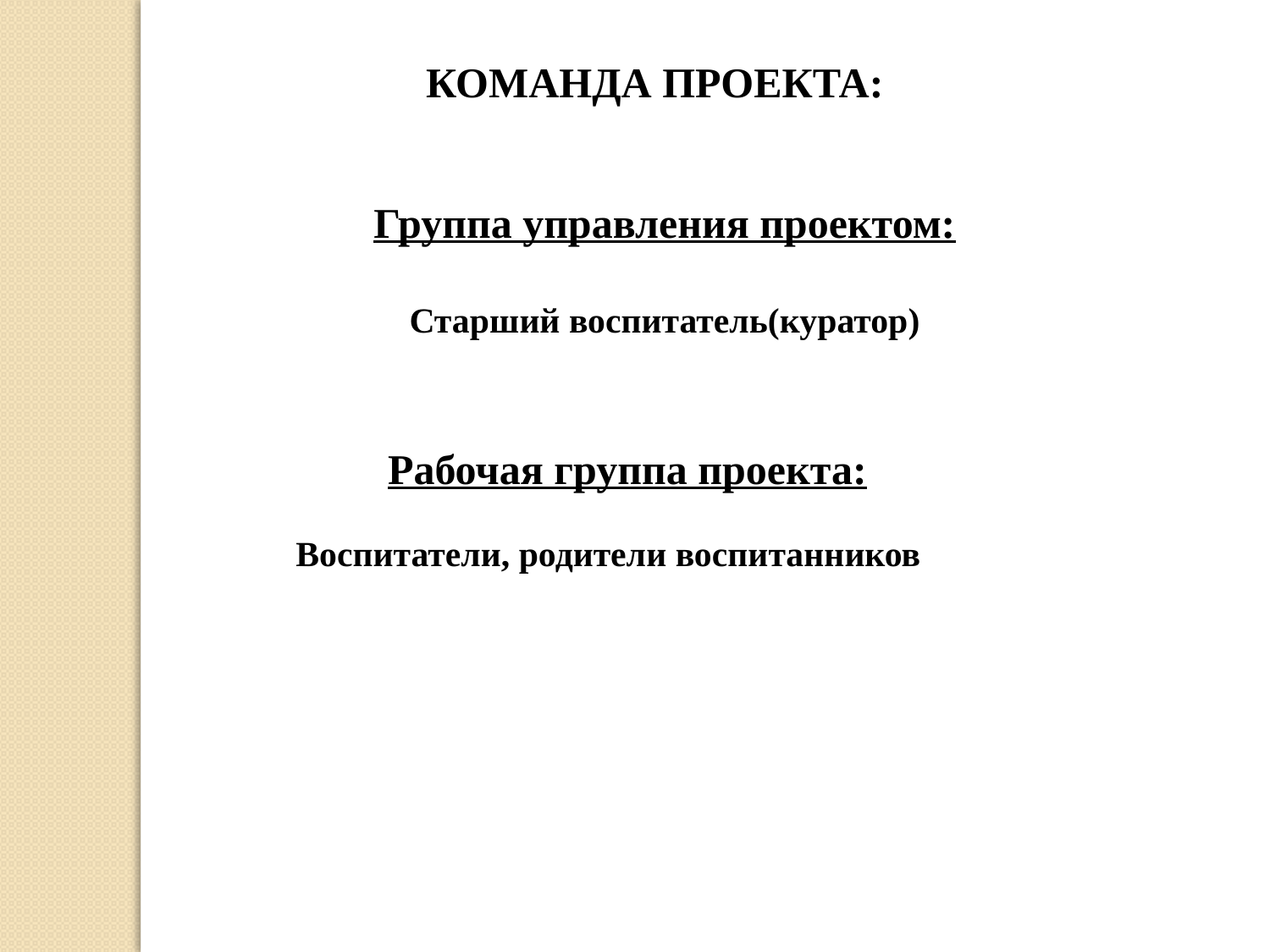

КОМАНДА ПРОЕКТА:

Группа управления проектом:

Старший воспитатель(куратор)

       Рабочая группа проекта:

    Воспитатели, родители воспитанников